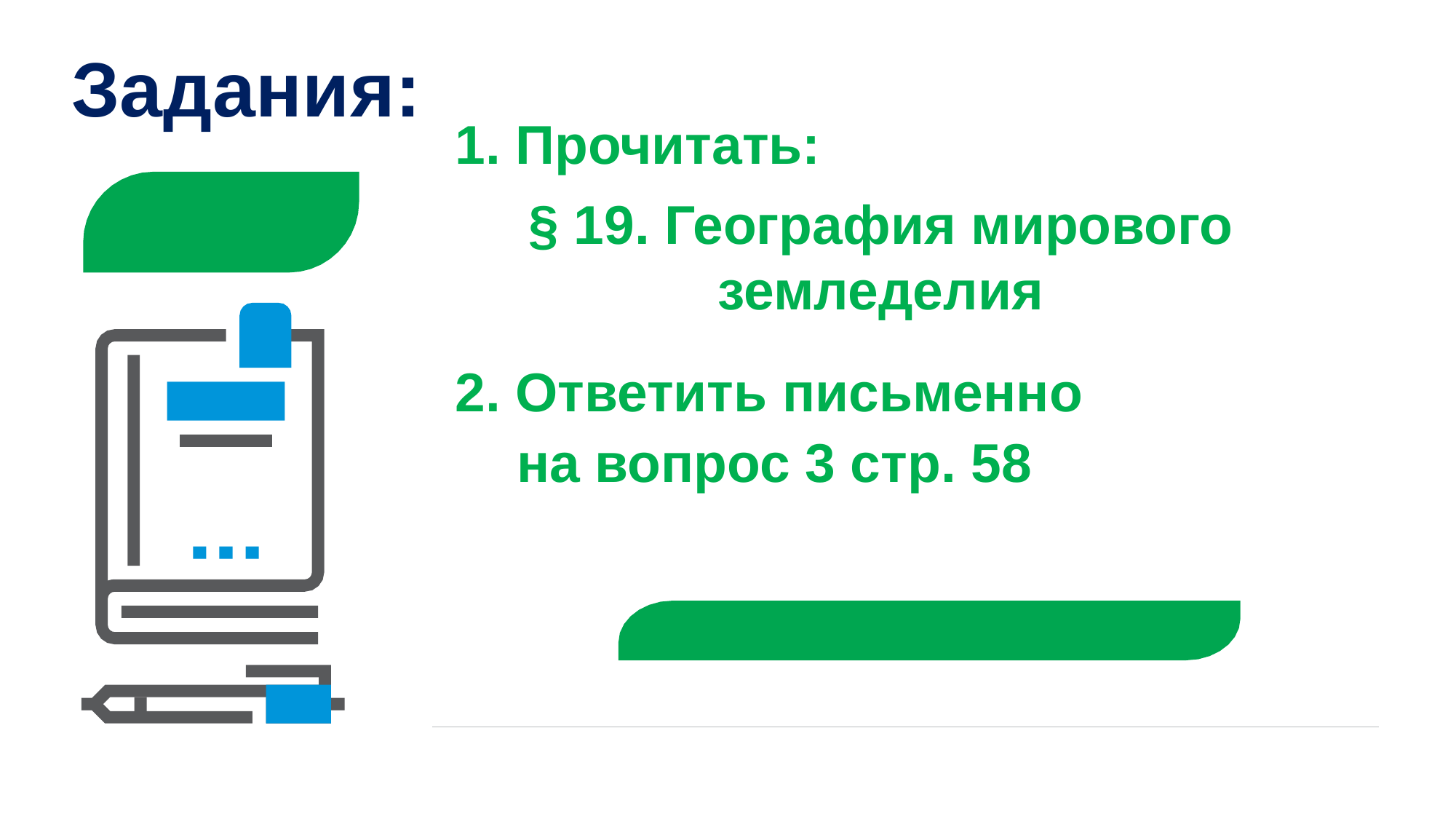

# Задания:

1. Прочитать:
§ 19. География мирового земледелия
2. Ответить письменно
на вопрос 3 стр. 58